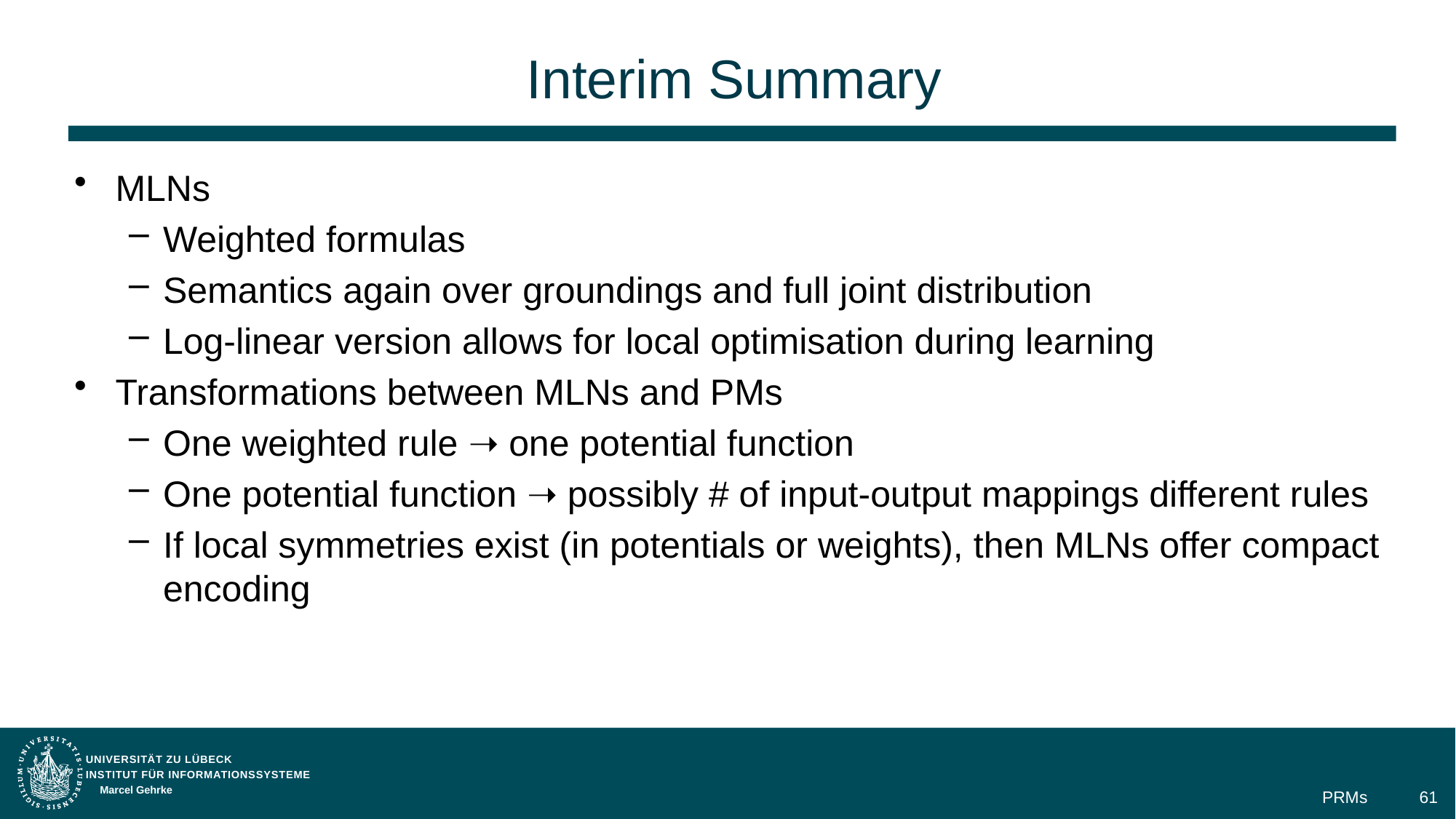

# Interim Summary
MLNs
Weighted formulas
Semantics again over groundings and full joint distribution
Log-linear version allows for local optimisation during learning
Transformations between MLNs and PMs
One weighted rule ➝ one potential function
One potential function ➝ possibly # of input-output mappings different rules
If local symmetries exist (in potentials or weights), then MLNs offer compact encoding
Marcel Gehrke
PRMs
61